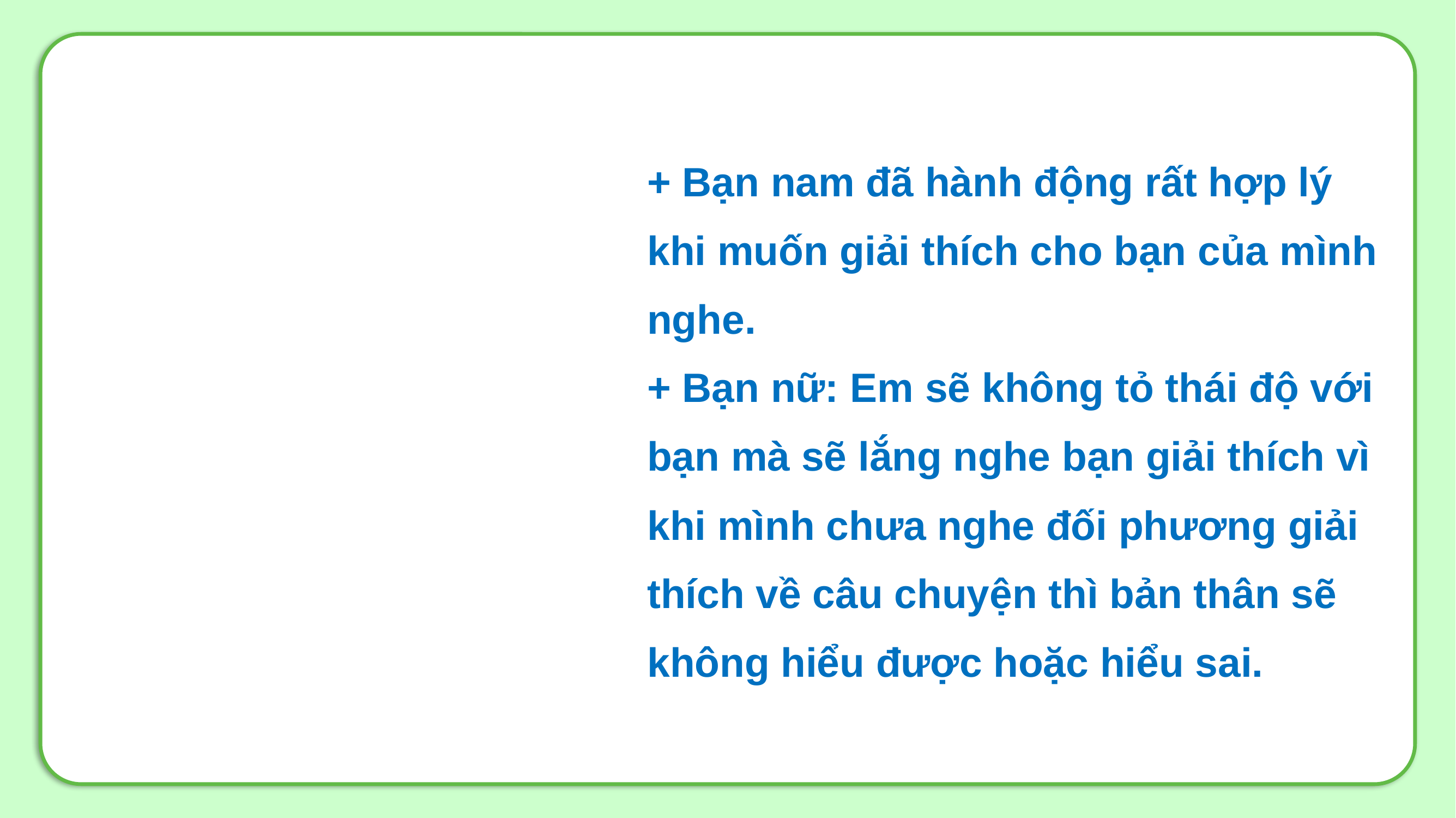

+ Bạn nam đã hành động rất hợp lý khi muốn giải thích cho bạn của mình nghe.
+ Bạn nữ: Em sẽ không tỏ thái độ với bạn mà sẽ lắng nghe bạn giải thích vì khi mình chưa nghe đối phương giải thích về câu chuyện thì bản thân sẽ không hiểu được hoặc hiểu sai.